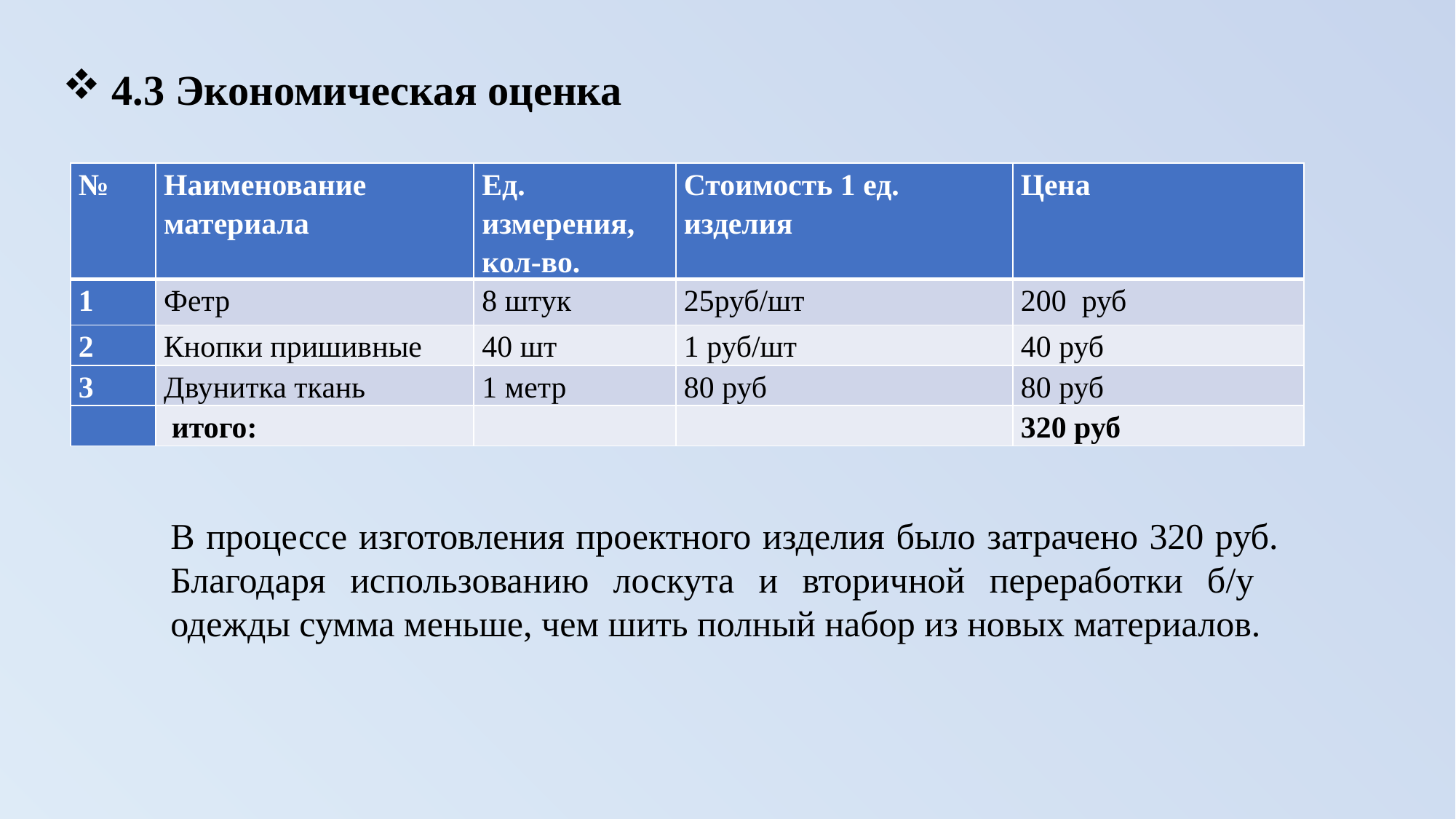

4.3 Экономическая оценка

| № | Наименование материала | Ед. измерения, кол-во. | Стоимость 1 ед. изделия | Цена |
| --- | --- | --- | --- | --- |
| 1 | Фетр | 8 штук | 25руб/шт | 200 руб |
| 2 | Кнопки пришивные | 40 шт | 1 руб/шт | 40 руб |
| 3 | Двунитка ткань | 1 метр | 80 руб | 80 руб |
|  | итого: |  |  | 320 руб |
В процессе изготовления проектного изделия было затрачено 320 руб. Благодаря использованию лоскута и вторичной переработки б/у  одежды сумма меньше, чем шить полный набор из новых материалов.